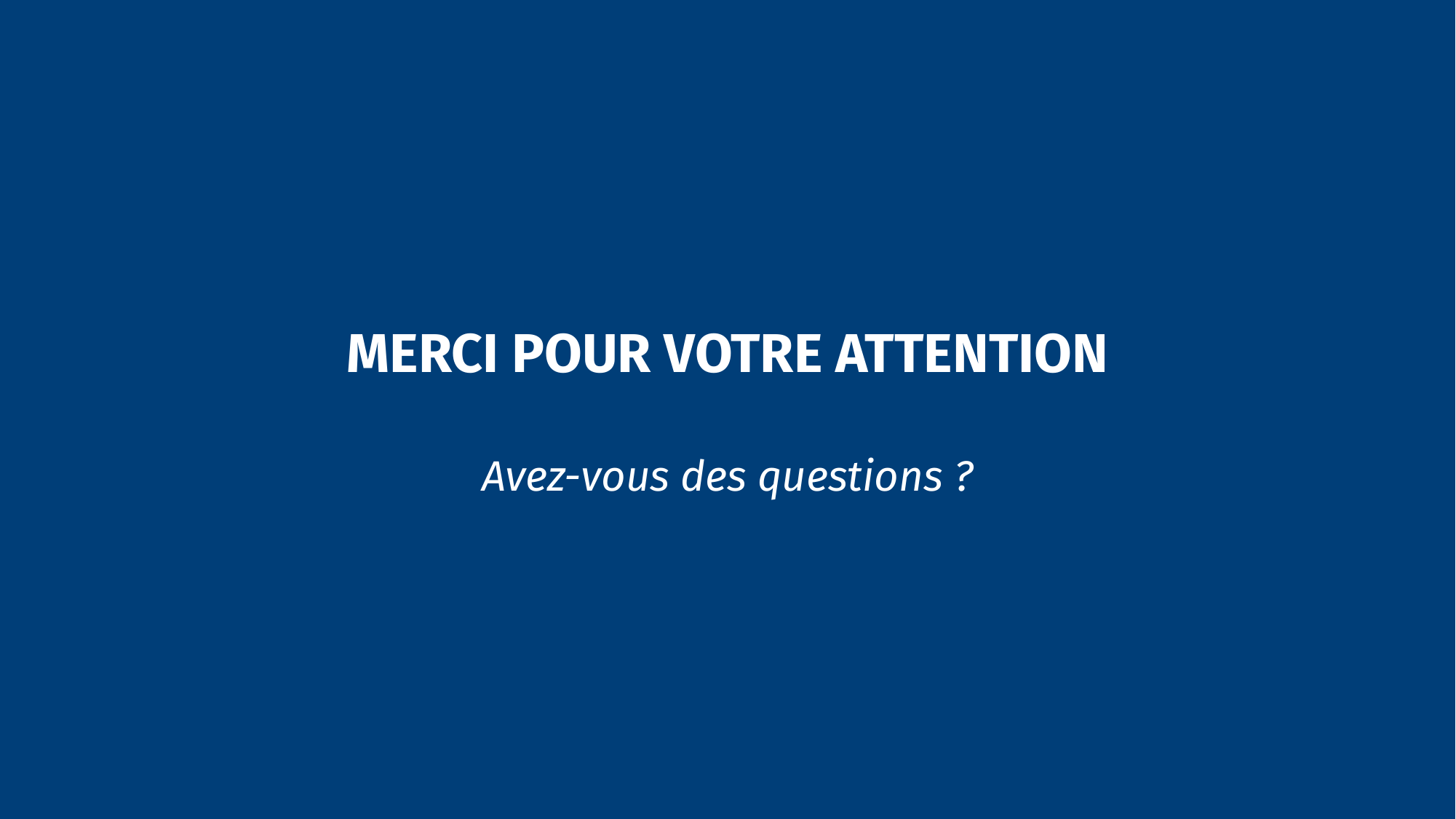

MERCI POUR VOTRE ATTENTION

Avez-vous des questions ?